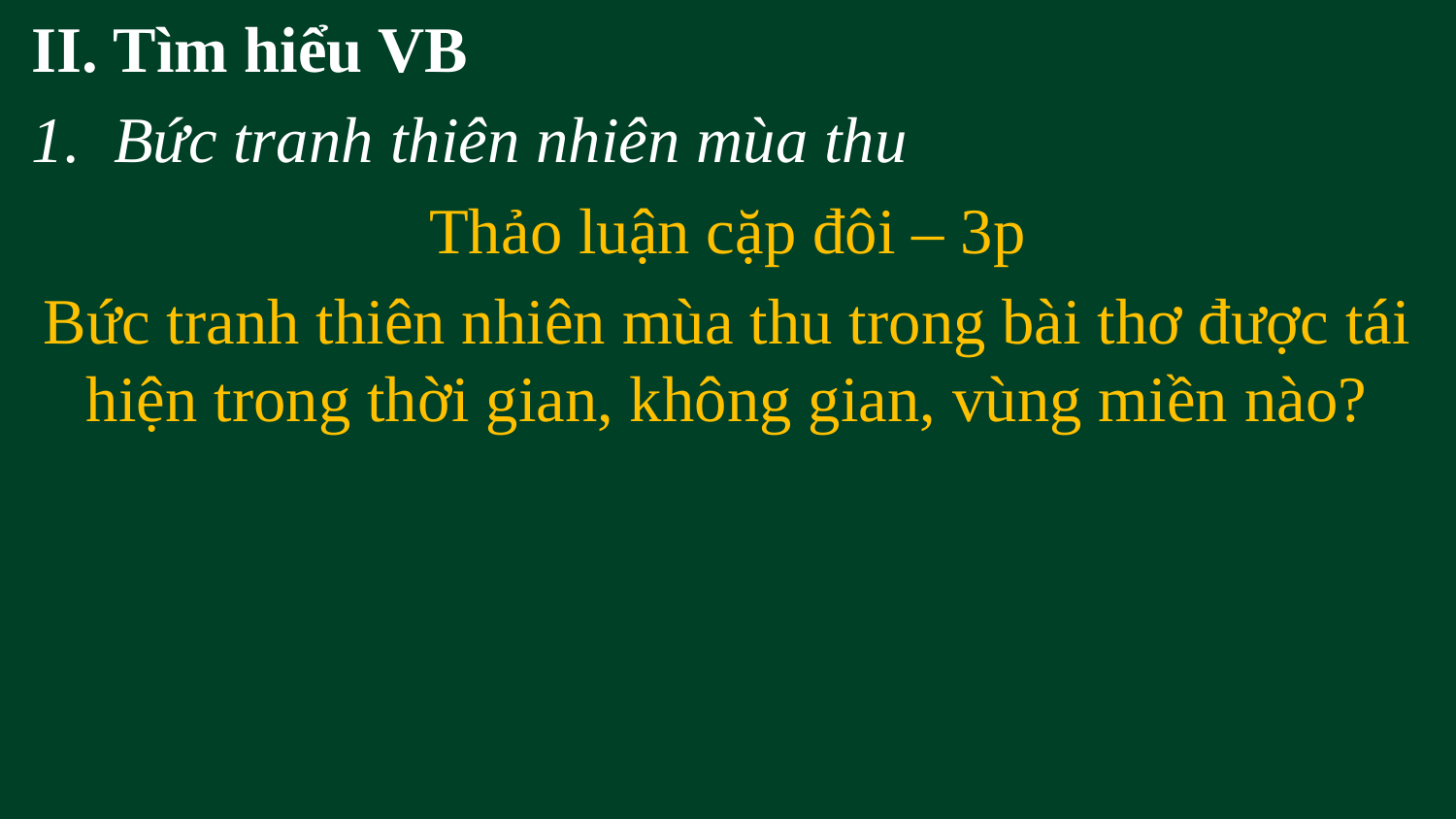

II. Tìm hiểu VB
Bức tranh thiên nhiên mùa thu
Thảo luận cặp đôi – 3p
Bức tranh thiên nhiên mùa thu trong bài thơ được tái hiện trong thời gian, không gian, vùng miền nào?